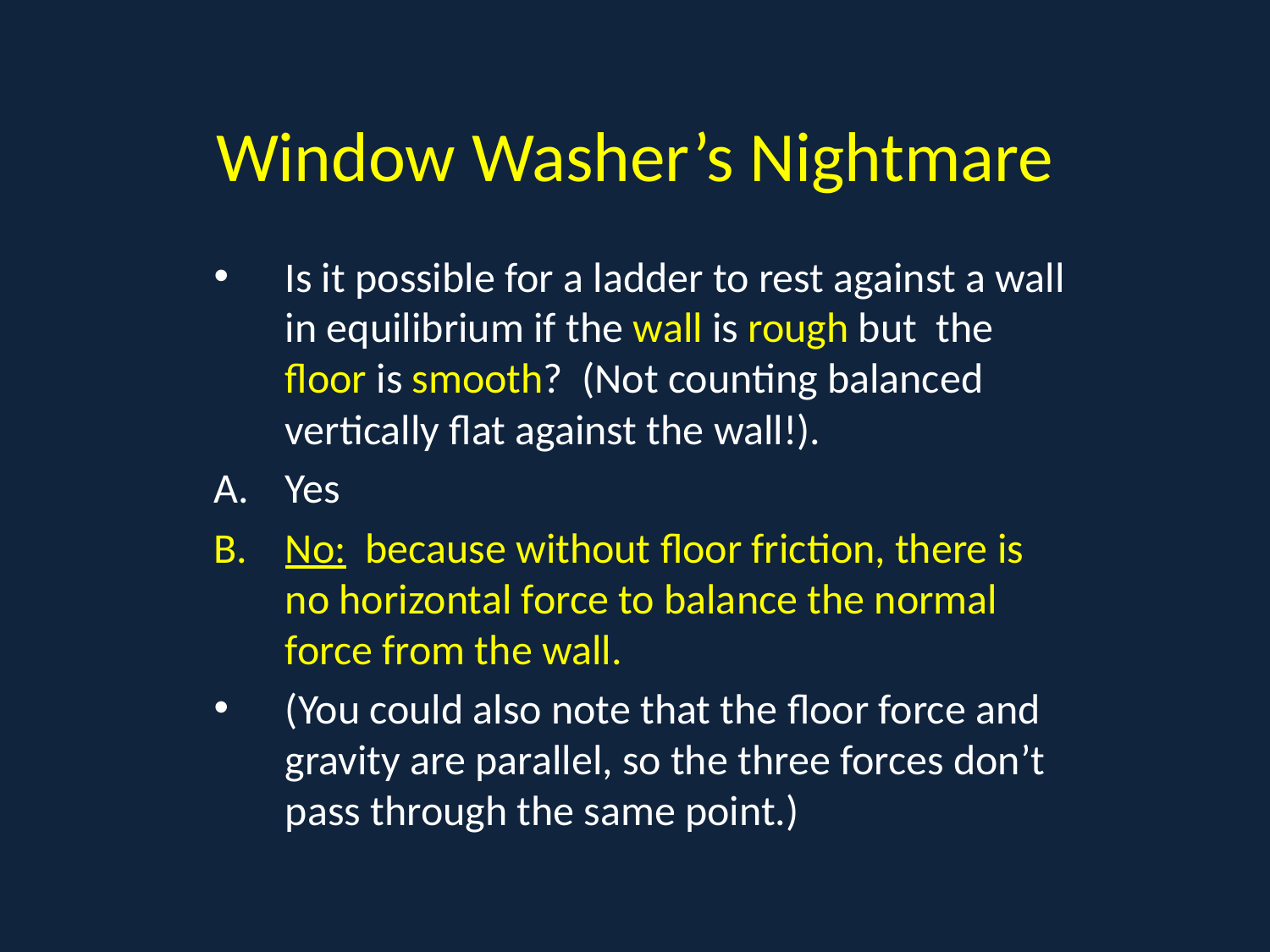

# Window Washer’s Nightmare
Is it possible for a ladder to rest against a wall in equilibrium if the wall is rough but  the floor is smooth?  (Not counting balanced vertically flat against the wall!).
Yes
No:  because without floor friction, there is no horizontal force to balance the normal force from the wall.
(You could also note that the floor force and gravity are parallel, so the three forces don’t pass through the same point.)